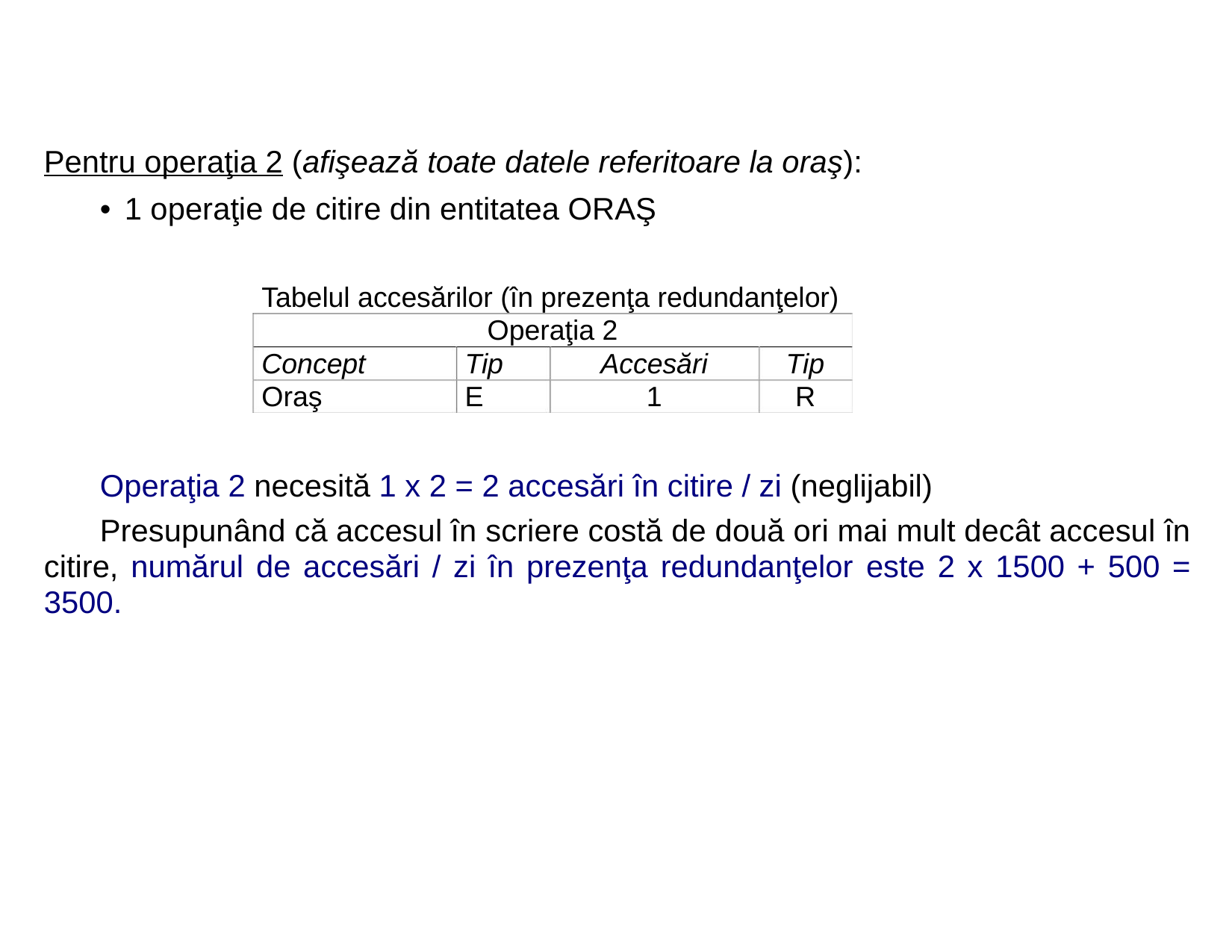

Pentru operaţia 2 (afişează toate datele referitoare la oraş):
• 1 operaţie de citire din entitatea ORAŞ
Tabelul accesărilor (în prezenţa redundanţelor)
Operaţia 2

Concept
Tip
Accesări
Tip
Oraş
E
1
R
Operaţia 2 necesită 1 x 2 = 2 accesări în citire / zi (neglijabil)
Presupunând că accesul în scriere costă de două ori mai mult decât accesul în
citire, numărul de accesări / zi în prezenţa redundanţelor este 2 x 1500 + 500 =
3500.